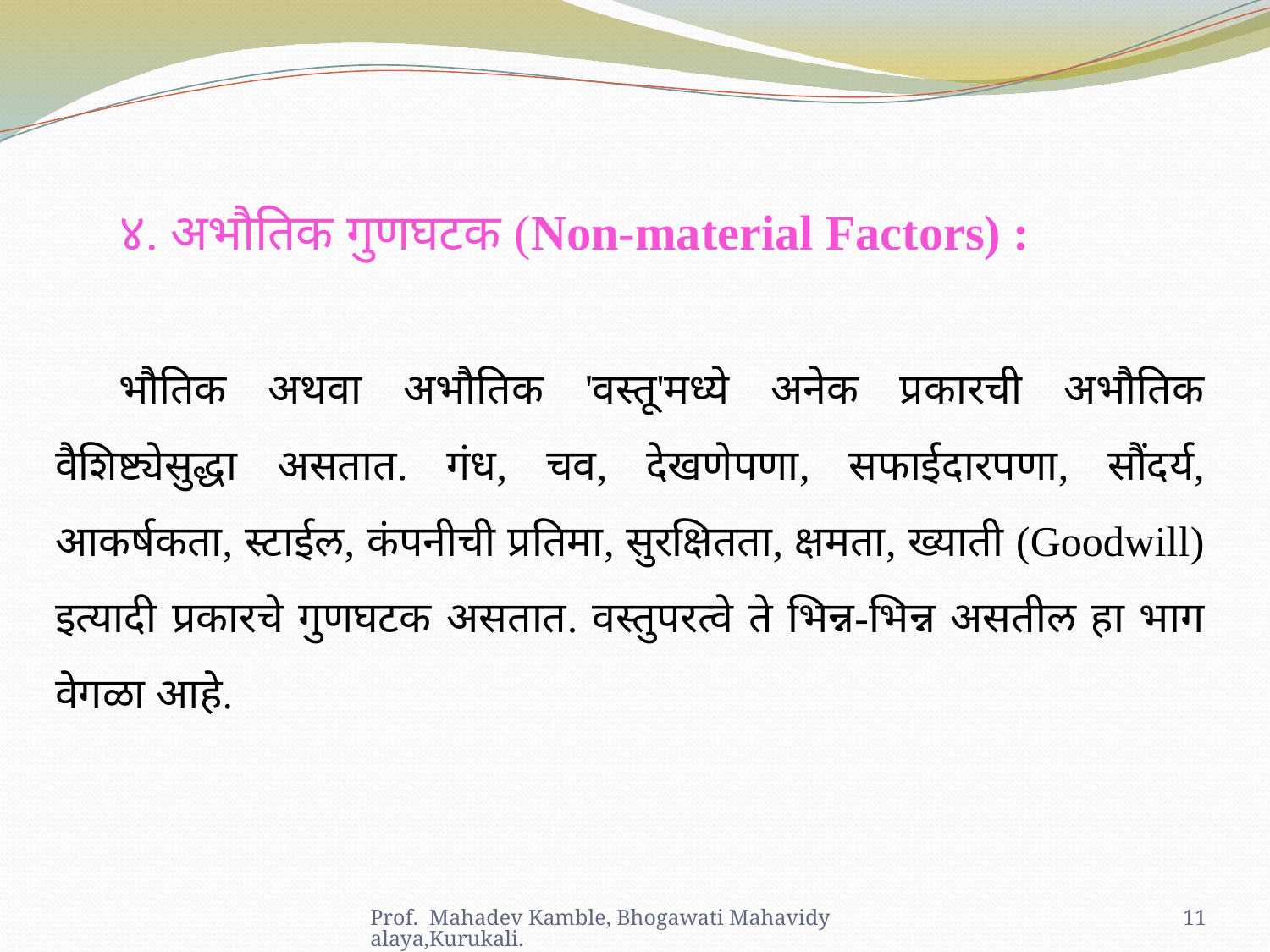

४. अभौतिक गुणघटक (Non-material Factors) :

भौतिक अथवा अभौतिक 'वस्तू'मध्ये अनेक प्रकारची अभौतिक वैशिष्ट्येसुद्धा असतात. गंध, चव, देखणेपणा, सफाईदारपणा, सौंदर्य, आकर्षकता, स्टाईल, कंपनीची प्रतिमा, सुरक्षितता, क्षमता, ख्याती (Goodwill) इत्यादी प्रकारचे गुणघटक असतात. वस्तुपरत्वे ते भिन्न-भिन्न असतील हा भाग वेगळा आहे.
Prof.  Mahadev Kamble, Bhogawati Mahavidyalaya,Kurukali.
11